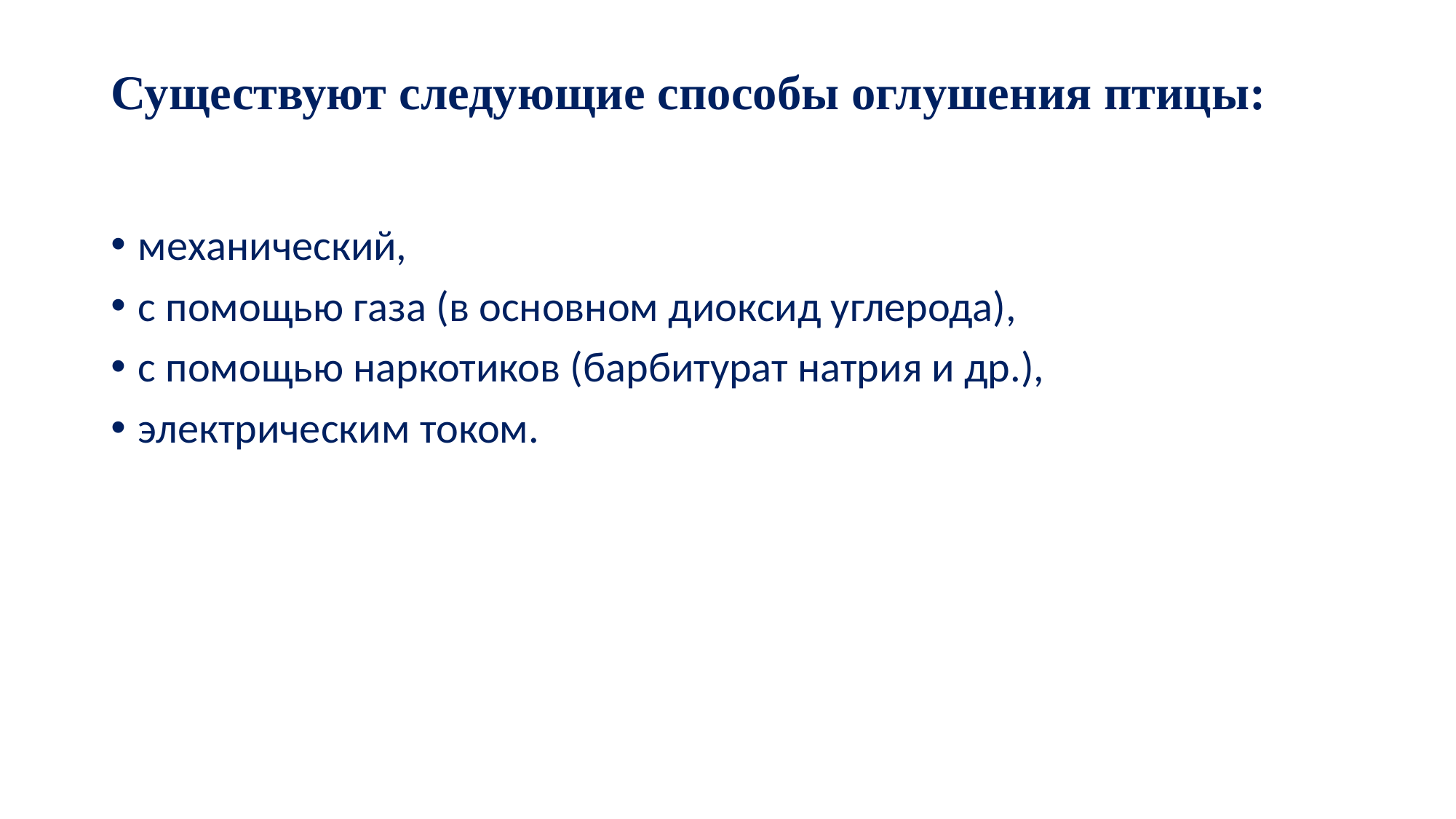

# Существуют следующие способы оглушения птицы:
механический,
с помощью газа (в основном диоксид углерода),
с помощью наркотиков (барбитурат натрия и др.),
электрическим током.